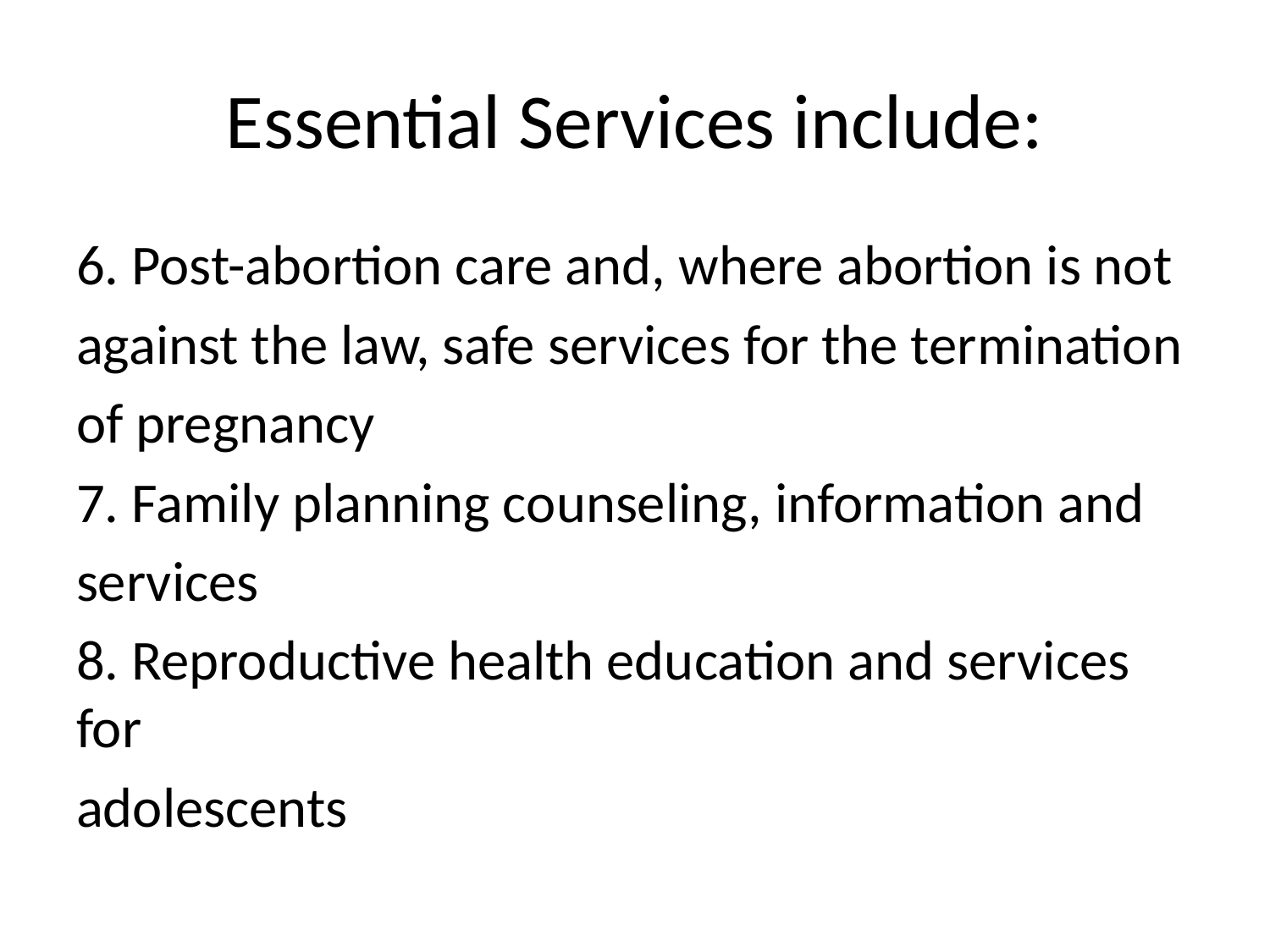

# Essential Services include:
6. Post-abortion care and, where abortion is not
against the law, safe services for the termination
of pregnancy
7. Family planning counseling, information and
services
8. Reproductive health education and services for
adolescents